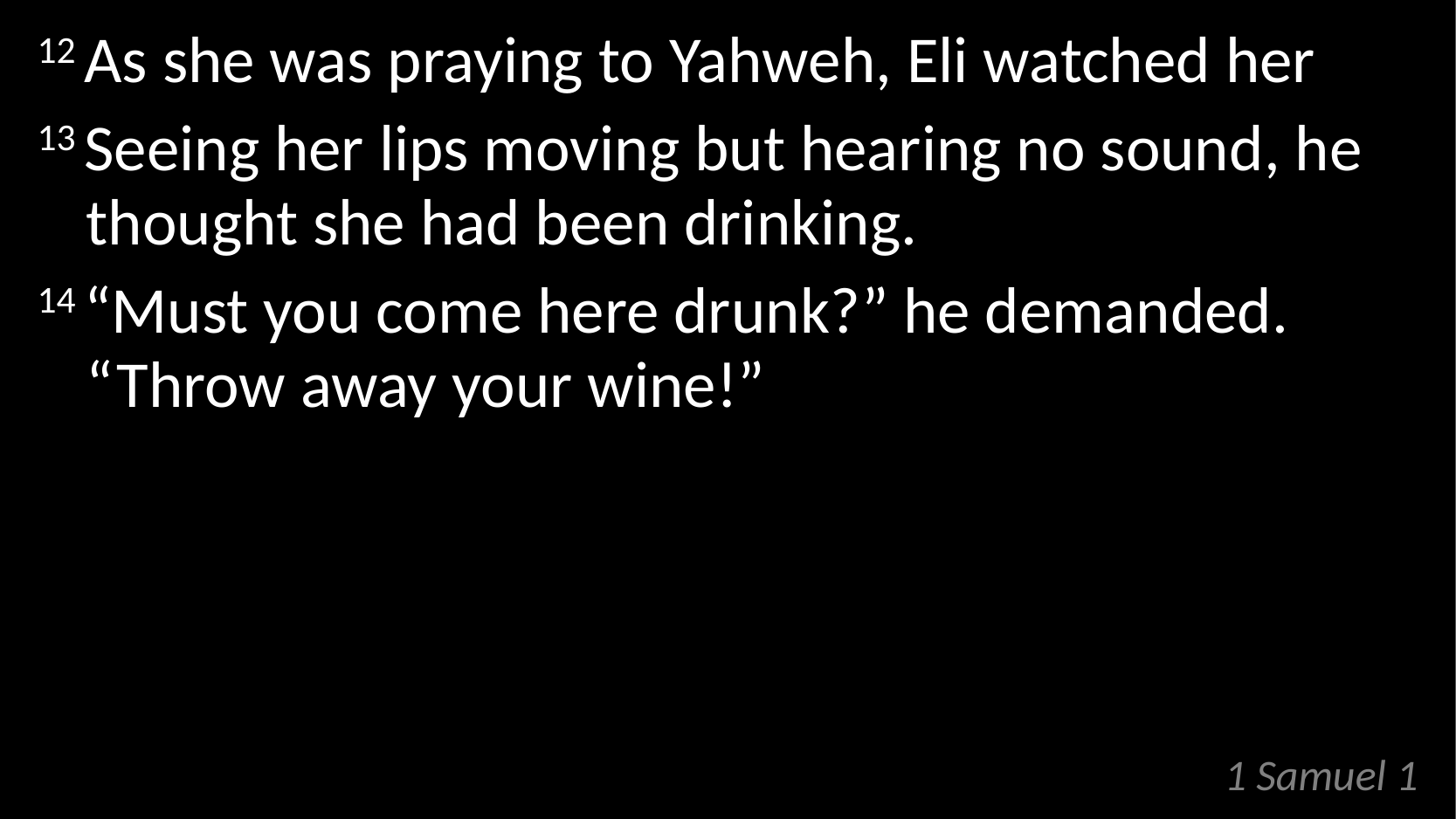

12 As she was praying to Yahweh, Eli watched her
13 Seeing her lips moving but hearing no sound, he thought she had been drinking.
14 “Must you come here drunk?” he demanded. “Throw away your wine!”

# 1 Samuel 1